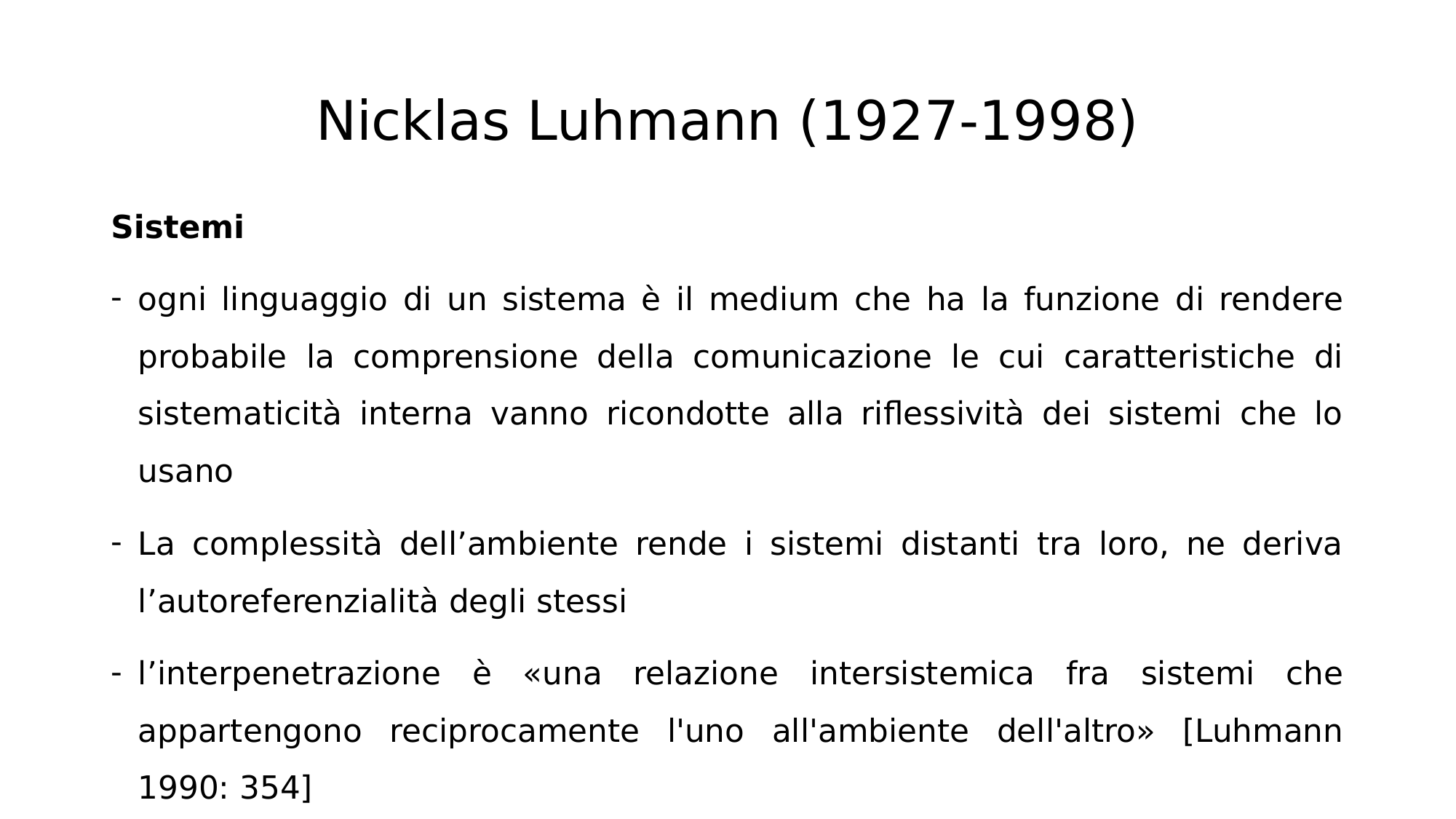

# Nicklas Luhmann (1927-1998)
Sistemi
ogni linguaggio di un sistema è il medium che ha la funzione di rendere probabile la comprensione della comunicazione le cui caratteristiche di sistematicità interna vanno ricondotte alla riflessività dei sistemi che lo usano
La complessità dell’ambiente rende i sistemi distanti tra loro, ne deriva l’autoreferenzialità degli stessi
l’interpenetrazione è «una relazione intersistemica fra sistemi che appartengono reciprocamente l'uno all'ambiente dell'altro» [Luhmann 1990: 354]